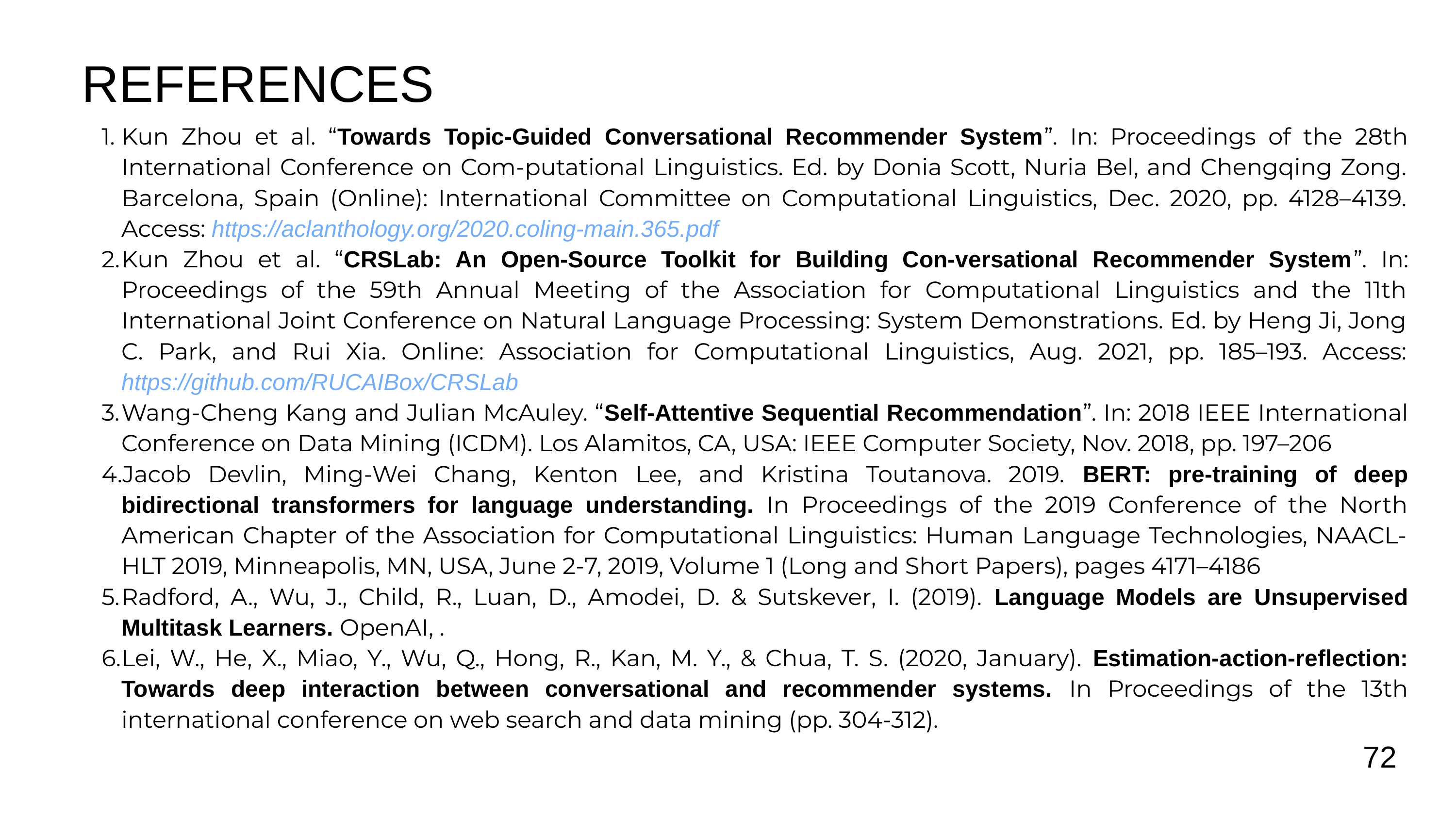

REFERENCES
Kun Zhou et al. “Towards Topic-Guided Conversational Recommender System”. In: Proceedings of the 28th International Conference on Com-putational Linguistics. Ed. by Donia Scott, Nuria Bel, and Chengqing Zong. Barcelona, Spain (Online): International Committee on Computational Linguistics, Dec. 2020, pp. 4128–4139. Access: https://aclanthology.org/2020.coling-main.365.pdf
Kun Zhou et al. “CRSLab: An Open-Source Toolkit for Building Con-versational Recommender System”. In: Proceedings of the 59th Annual Meeting of the Association for Computational Linguistics and the 11th International Joint Conference on Natural Language Processing: System Demonstrations. Ed. by Heng Ji, Jong C. Park, and Rui Xia. Online: Association for Computational Linguistics, Aug. 2021, pp. 185–193. Access: https://github.com/RUCAIBox/CRSLab
Wang-Cheng Kang and Julian McAuley. “Self-Attentive Sequential Recommendation”. In: 2018 IEEE International Conference on Data Mining (ICDM). Los Alamitos, CA, USA: IEEE Computer Society, Nov. 2018, pp. 197–206
Jacob Devlin, Ming-Wei Chang, Kenton Lee, and Kristina Toutanova. 2019. BERT: pre-training of deep bidirectional transformers for language understanding. In Proceedings of the 2019 Conference of the North American Chapter of the Association for Computational Linguistics: Human Language Technologies, NAACL-HLT 2019, Minneapolis, MN, USA, June 2-7, 2019, Volume 1 (Long and Short Papers), pages 4171–4186
Radford, A., Wu, J., Child, R., Luan, D., Amodei, D. & Sutskever, I. (2019). Language Models are Unsupervised Multitask Learners. OpenAI, .
Lei, W., He, X., Miao, Y., Wu, Q., Hong, R., Kan, M. Y., & Chua, T. S. (2020, January). Estimation-action-reflection: Towards deep interaction between conversational and recommender systems. In Proceedings of the 13th international conference on web search and data mining (pp. 304-312).
72